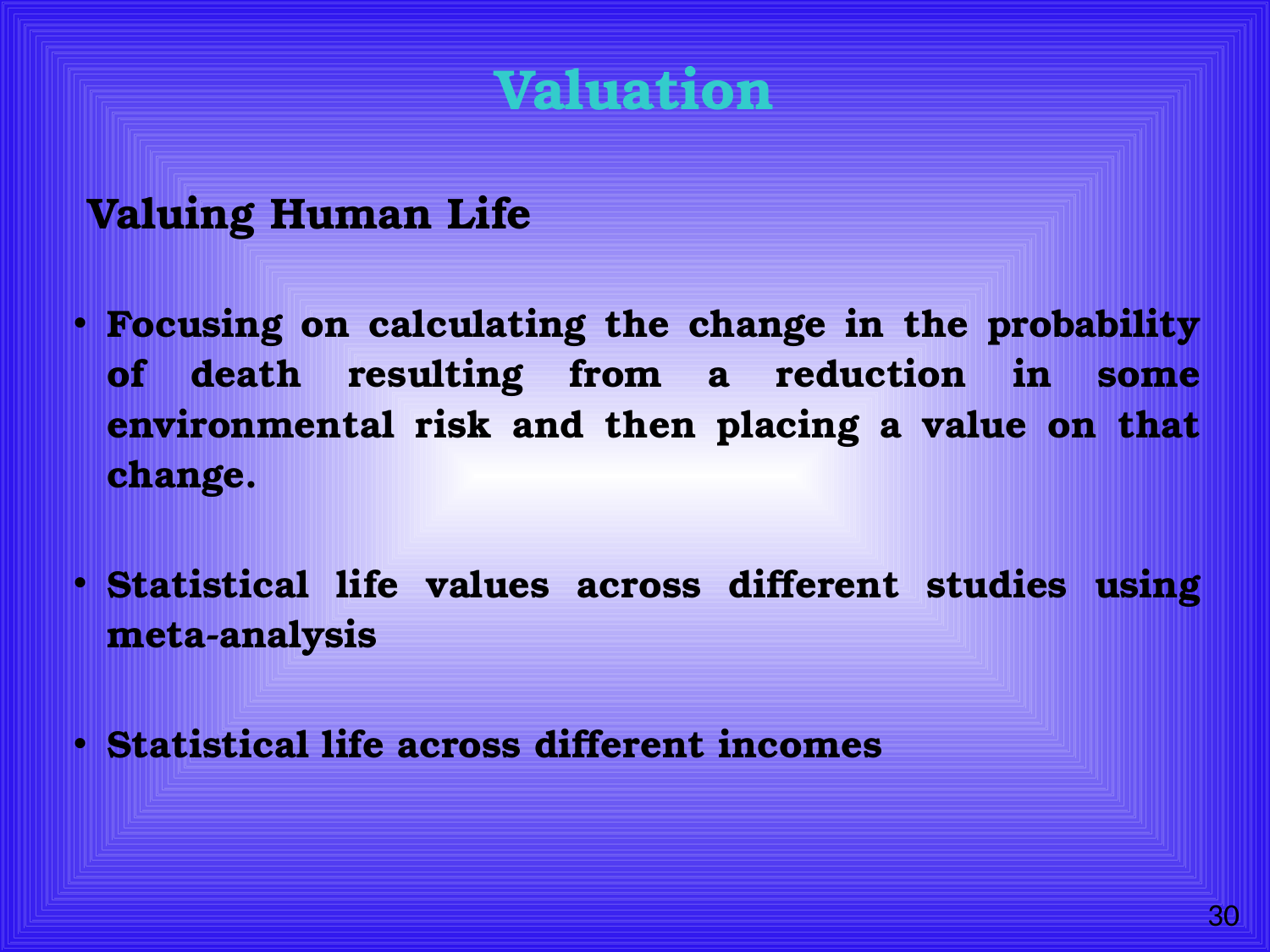

# Valuation
Valuing Human Life

Focusing on calculating the change in the probability of death resulting from a reduction in some environmental risk and then placing a value on that change.

Statistical life values across different studies using meta-analysis

Statistical life across different incomes